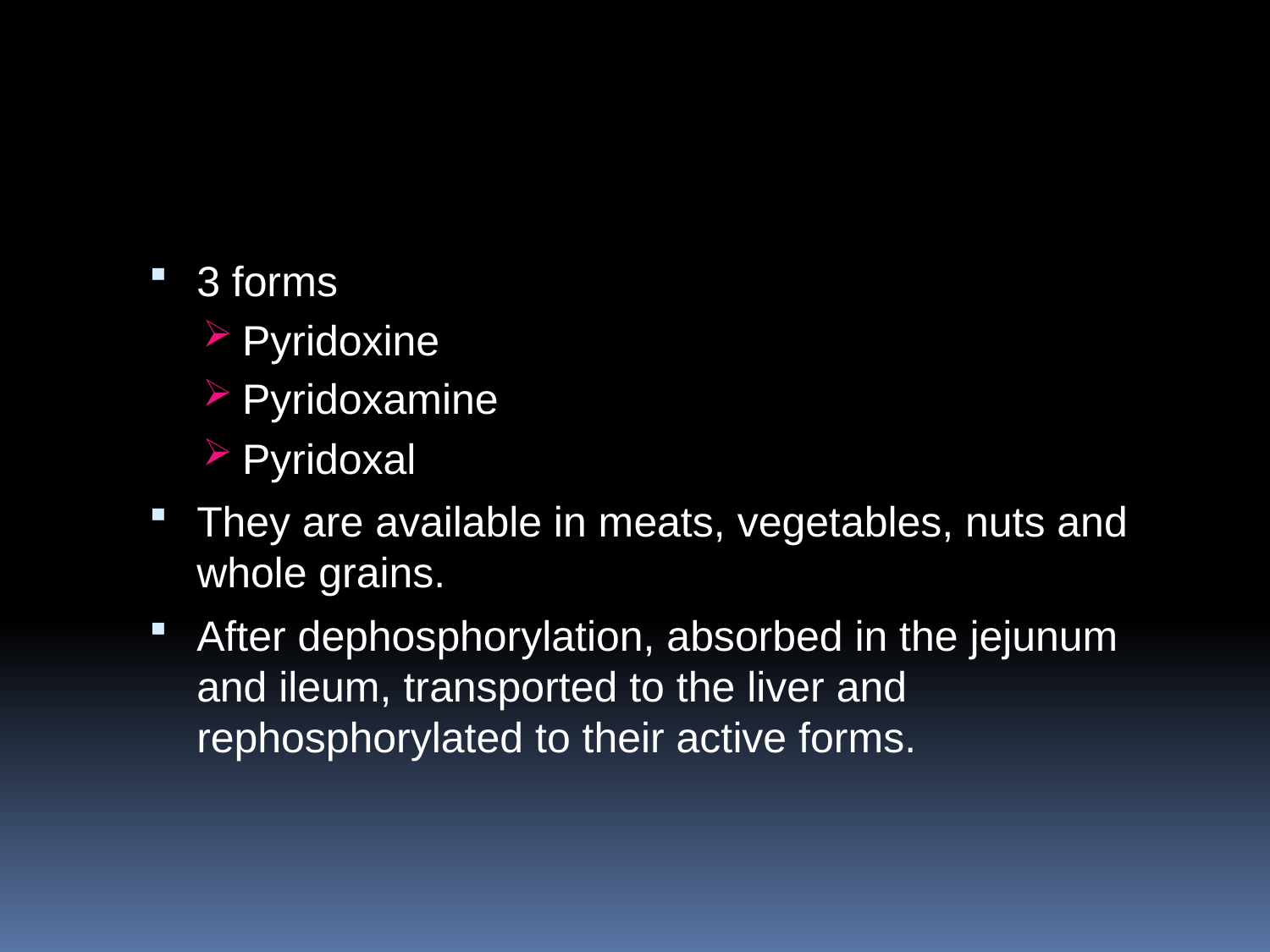

#
3 forms
Pyridoxine
Pyridoxamine
Pyridoxal
They are available in meats, vegetables, nuts and whole grains.
After dephosphorylation, absorbed in the jejunum and ileum, transported to the liver and rephosphorylated to their active forms.